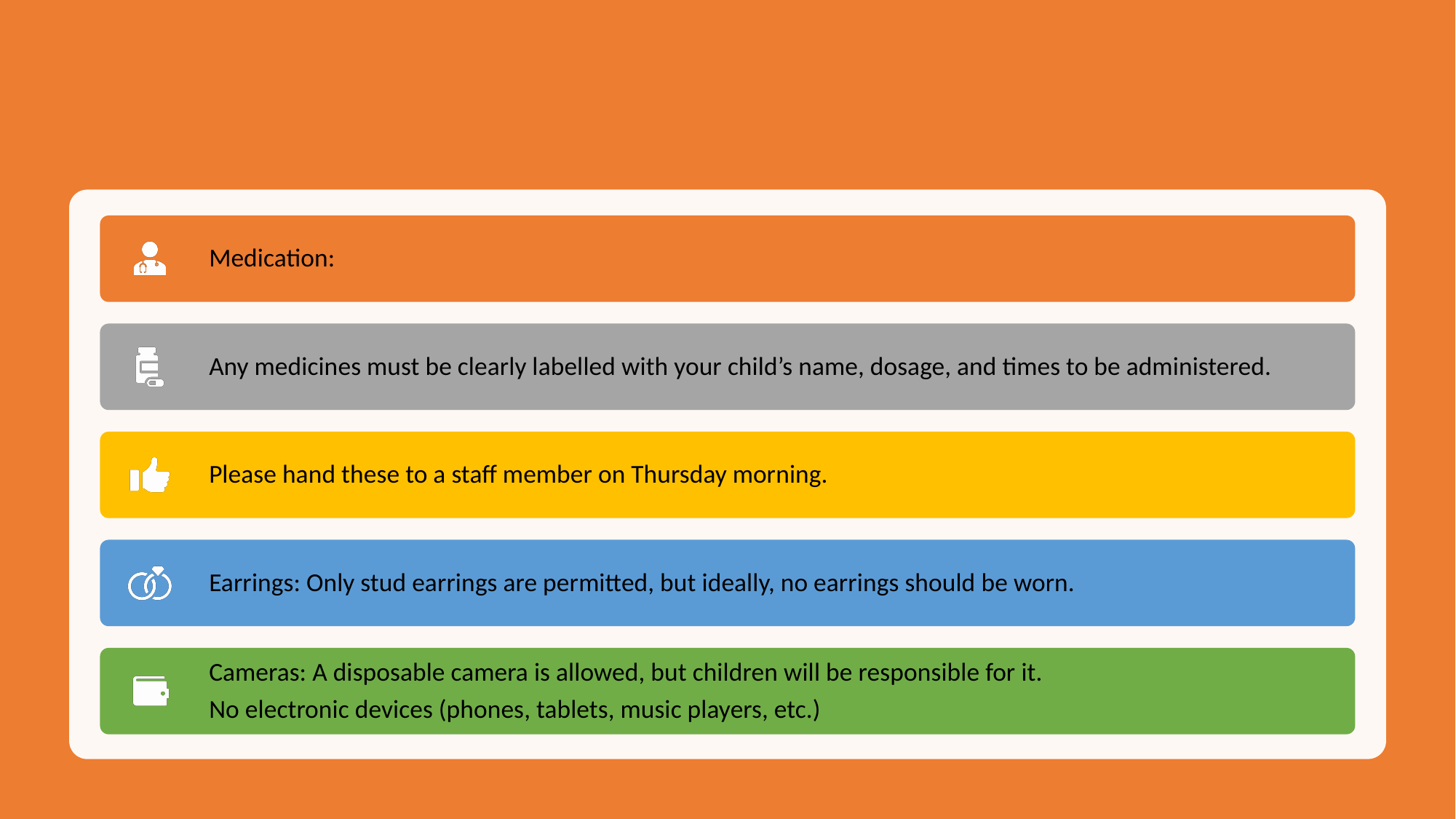

Medication:
Any medicines must be clearly labelled with your child’s name, dosage, and times to be administered.
Please hand these to a staff member on Thursday morning.
Earrings: Only stud earrings are permitted, but ideally, no earrings should be worn.
Cameras: A disposable camera is allowed, but children will be responsible for it.
No electronic devices (phones, tablets, music players, etc.)